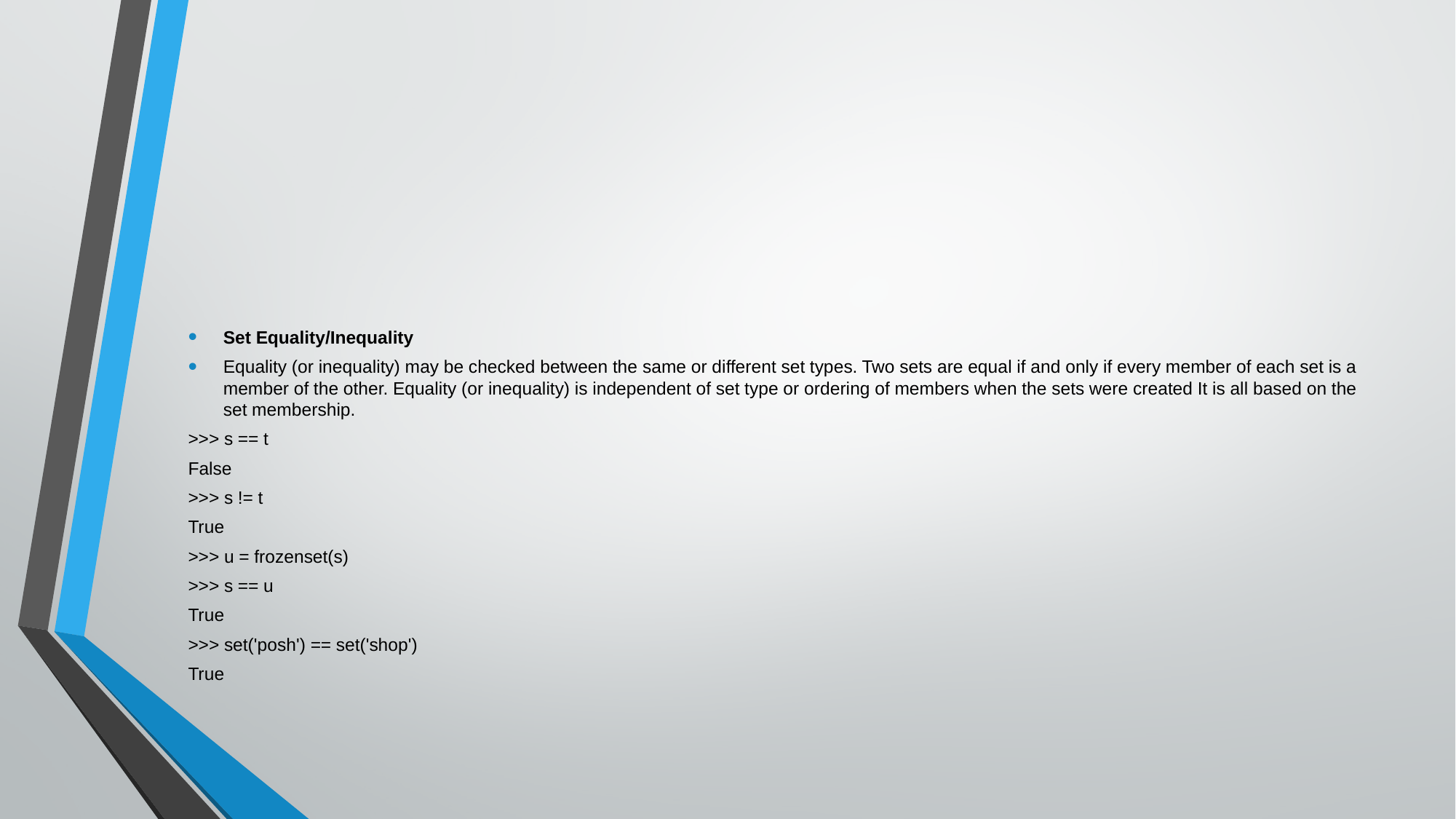

#
Set Equality/Inequality
Equality (or inequality) may be checked between the same or different set types. Two sets are equal if and only if every member of each set is a member of the other. Equality (or inequality) is independent of set type or ordering of members when the sets were created It is all based on the set membership.
>>> s == t
False
>>> s != t
True
>>> u = frozenset(s)
>>> s == u
True
>>> set('posh') == set('shop')
True